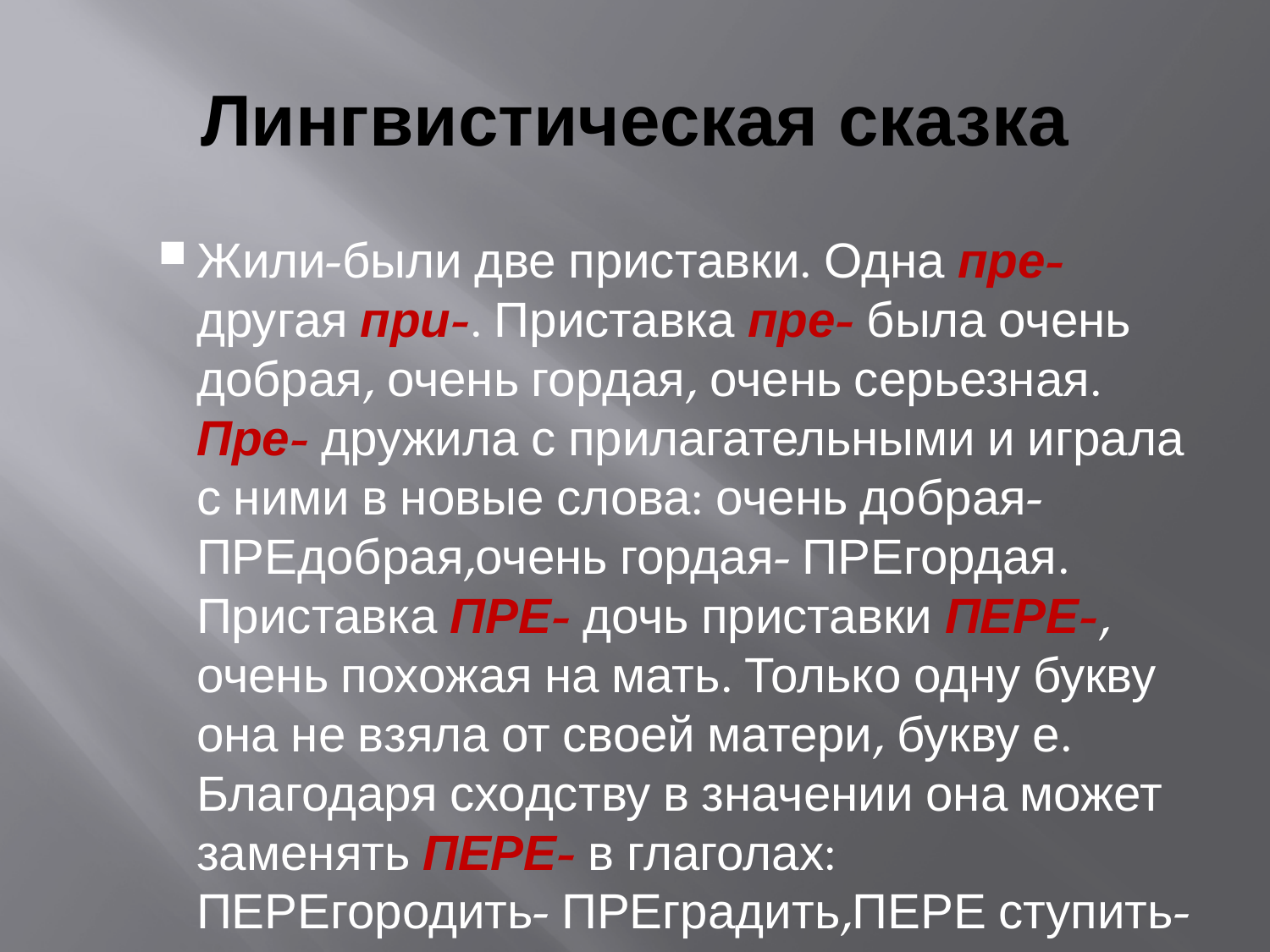

# Лингвистическая сказка
Жили-были две приставки. Одна пре- другая при-. Приставка пре- была очень добрая, очень гордая, очень серьезная. Пре- дружила с прилагательными и играла с ними в новые слова: очень добрая- ПРЕдобрая,очень гордая- ПРЕгордая. Приставка ПРЕ- дочь приставки ПЕРЕ-, очень похожая на мать. Только одну букву она не взяла от своей матери, букву е. Благодаря сходству в значении она может заменять ПЕРЕ- в глаголах: ПЕРЕгородить- ПРЕградить,ПЕРЕ ступить- ПРЕступить.
Вывод: по смыслу ПРЕ-=очень=ПЕРЕ-